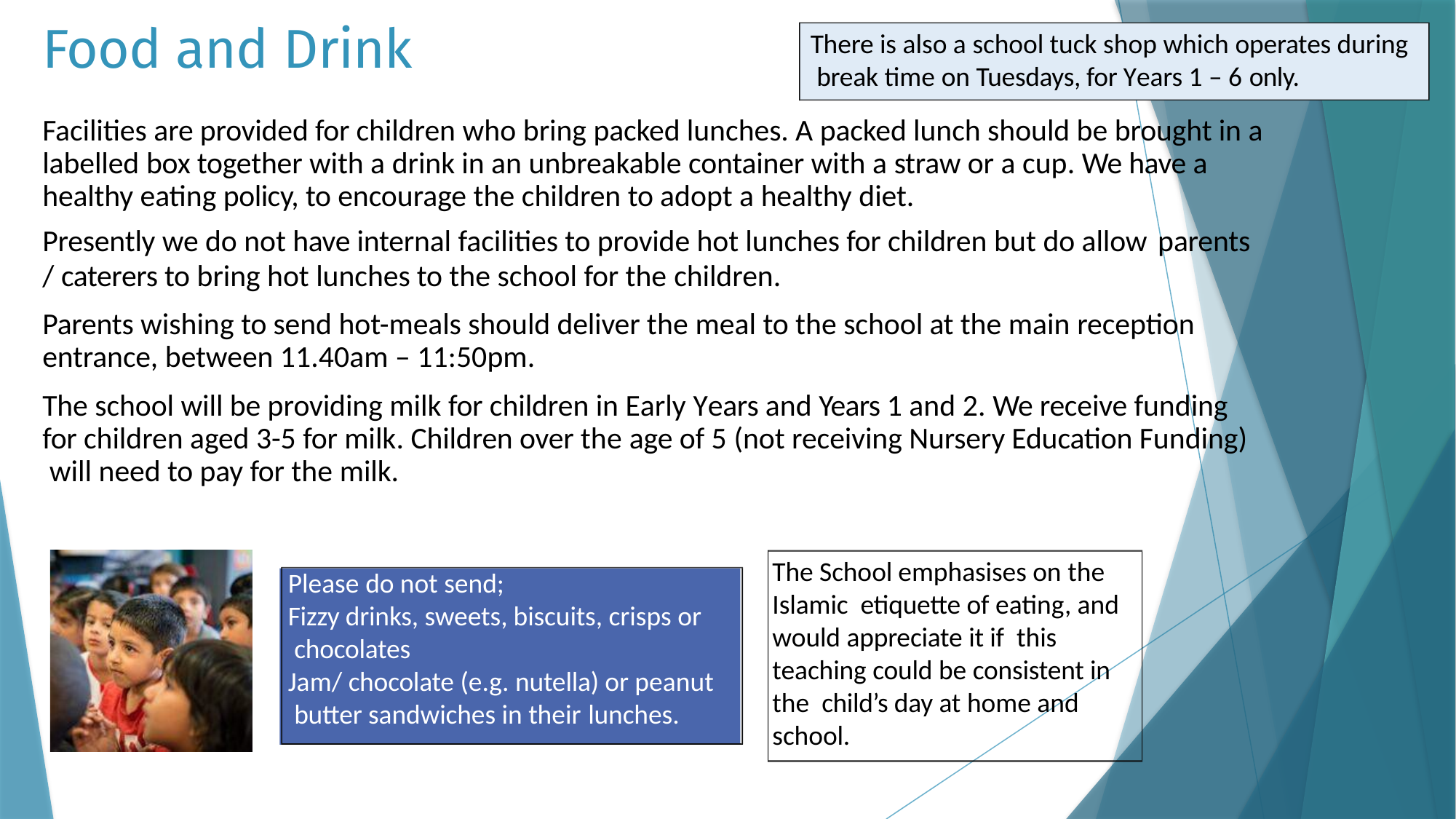

# Food and Drink

There is also a school tuck shop which operates during  break time on Tuesdays, for Years 1 – 6 only.
Facilities are provided for children who bring packed lunches. A packed lunch should be brought in a  labelled box together with a drink in an unbreakable container with a straw or a cup. We have a  healthy eating policy, to encourage the children to adopt a healthy diet.
Presently we do not have internal facilities to provide hot lunches for children but do allow parents
/ caterers to bring hot lunches to the school for the children.
Parents wishing to send hot-meals should deliver the meal to the school at the main reception  entrance, between 11.40am – 11:50pm.
The school will be providing milk for children in Early Years and Years 1 and 2. We receive funding  for children aged 3-5 for milk. Children over the age of 5 (not receiving Nursery Education Funding)  will need to pay for the milk.

The School emphasises on the Islamic  etiquette of eating, and would appreciate it if  this teaching could be consistent in the  child’s day at home and school.
Please do not send;
Fizzy drinks, sweets, biscuits, crisps or  chocolates
Jam/ chocolate (e.g. nutella) or peanut  butter sandwiches in their lunches.